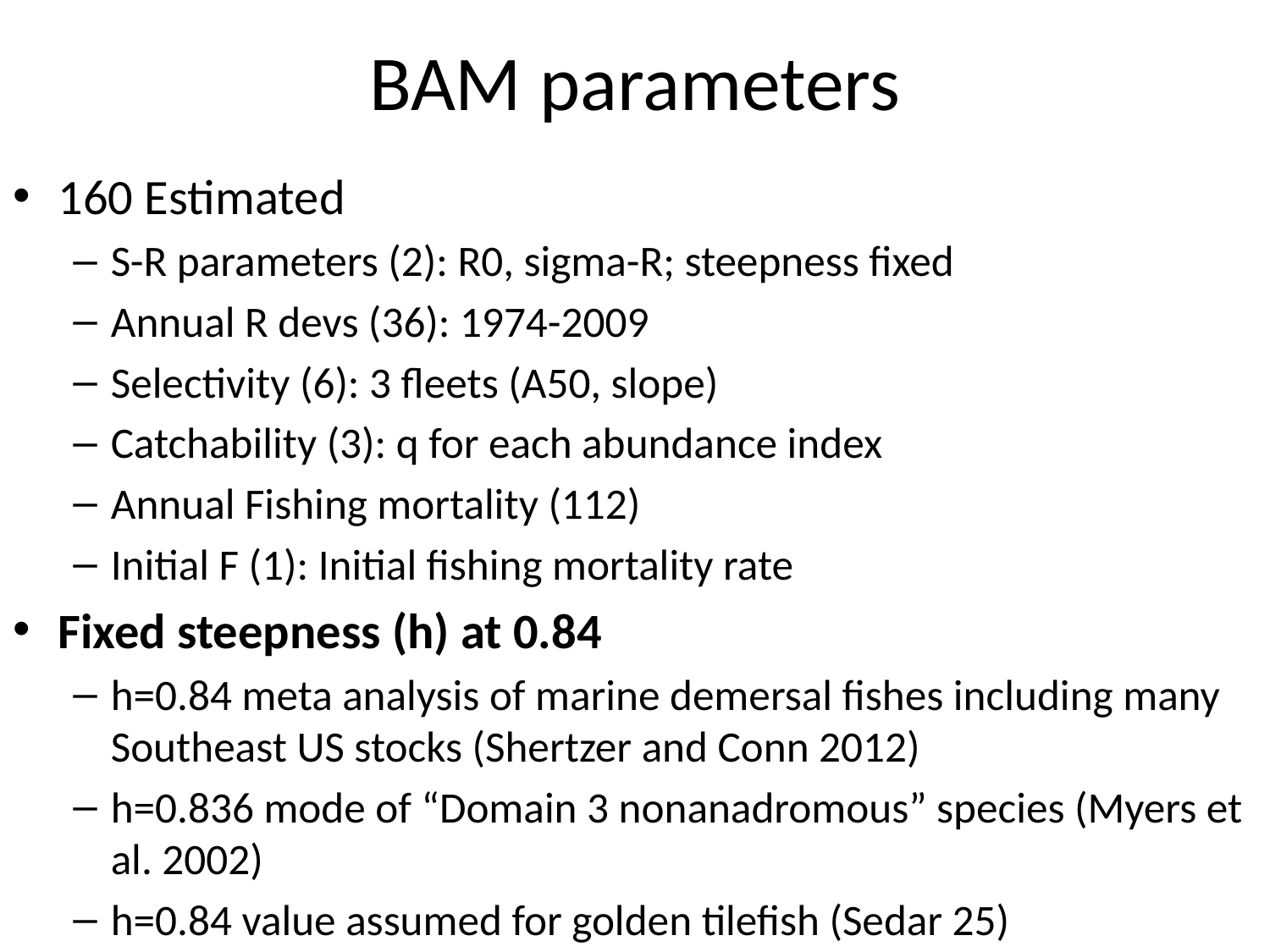

# BAM parameters
160 Estimated
S-R parameters (2): R0, sigma-R; steepness fixed
Annual R devs (36): 1974-2009
Selectivity (6): 3 fleets (A50, slope)
Catchability (3): q for each abundance index
Annual Fishing mortality (112)
Initial F (1): Initial fishing mortality rate
Fixed steepness (h) at 0.84
h=0.84 meta analysis of marine demersal fishes including many Southeast US stocks (Shertzer and Conn 2012)
h=0.836 mode of “Domain 3 nonanadromous” species (Myers et al. 2002)
h=0.84 value assumed for golden tilefish (Sedar 25)